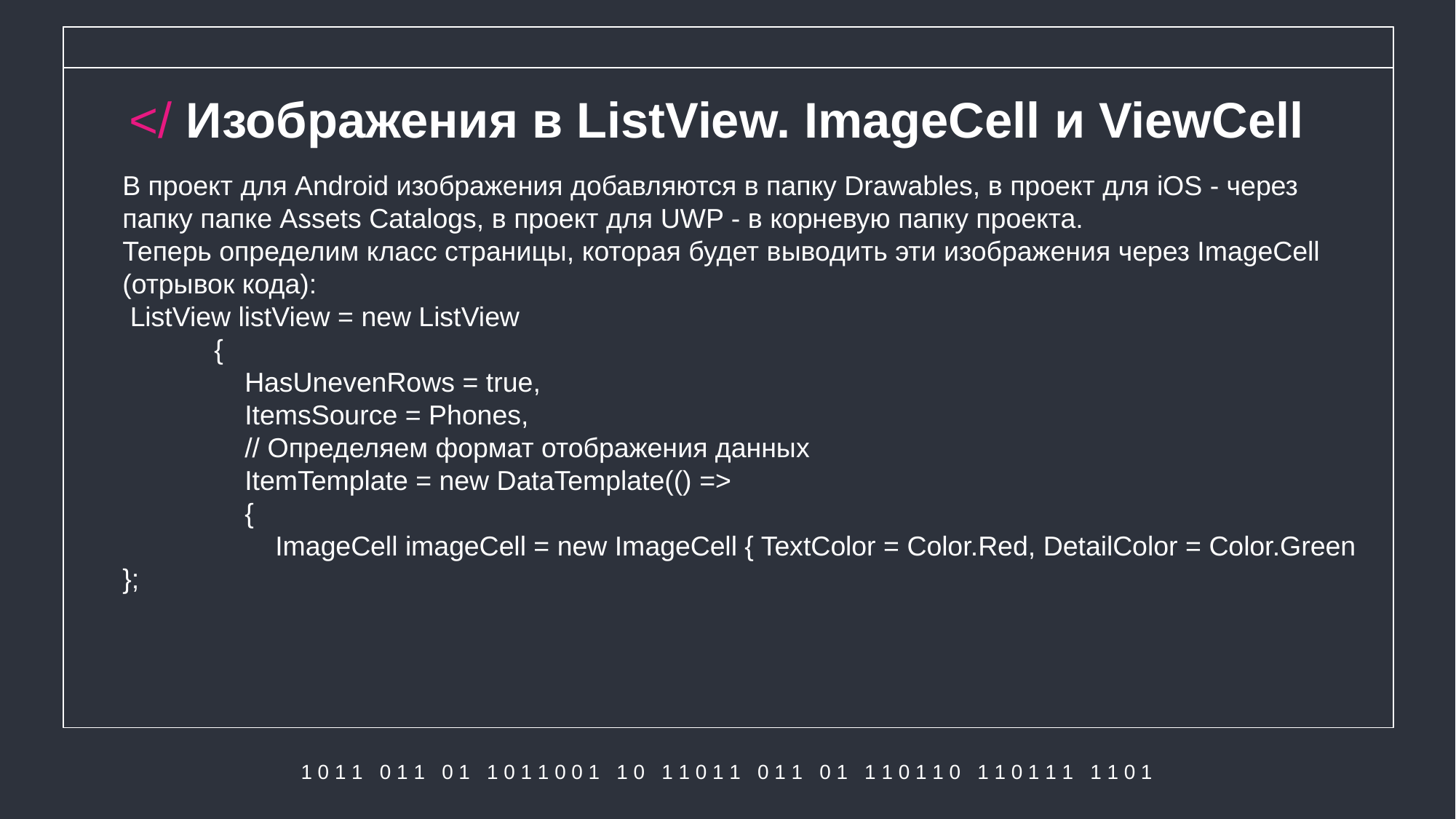

# </ Изображения в ListView. ImageCell и ViewCell
В проект для Android изображения добавляются в папку Drawables, в проект для iOS - через папку папке Assets Catalogs, в проект для UWP - в корневую папку проекта.
Теперь определим класс страницы, которая будет выводить эти изображения через ImageCell (отрывок кода):
 ListView listView = new ListView
            {
                HasUnevenRows = true,
                ItemsSource = Phones,
                // Определяем формат отображения данных
                ItemTemplate = new DataTemplate(() =>
                {
                    ImageCell imageCell = new ImageCell { TextColor = Color.Red, DetailColor = Color.Green };